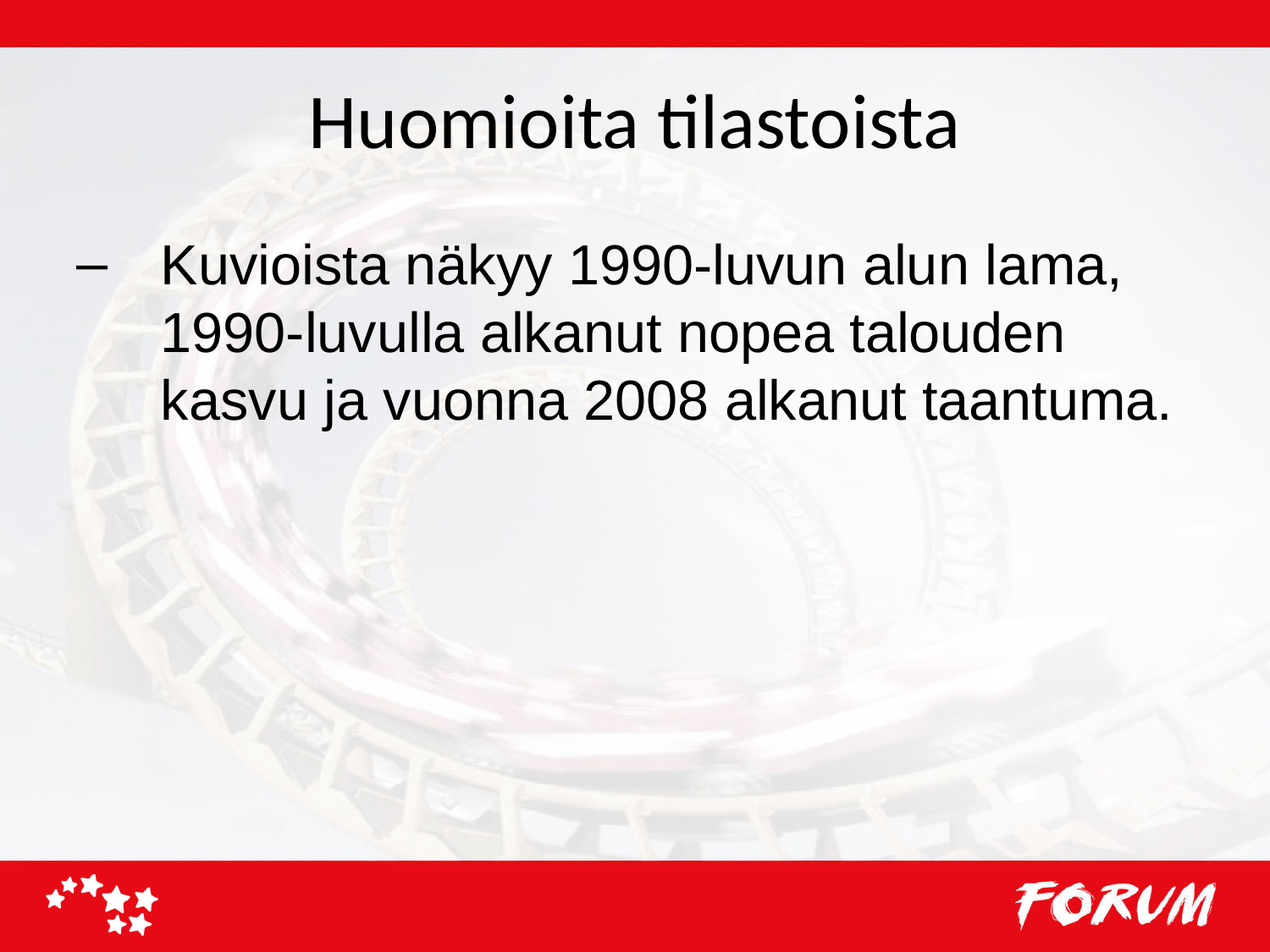

# Huomioita tilastoista
Kuvioista näkyy 1990-luvun alun lama, 1990-luvulla alkanut nopea talouden kasvu ja vuonna 2008 alkanut taantuma.